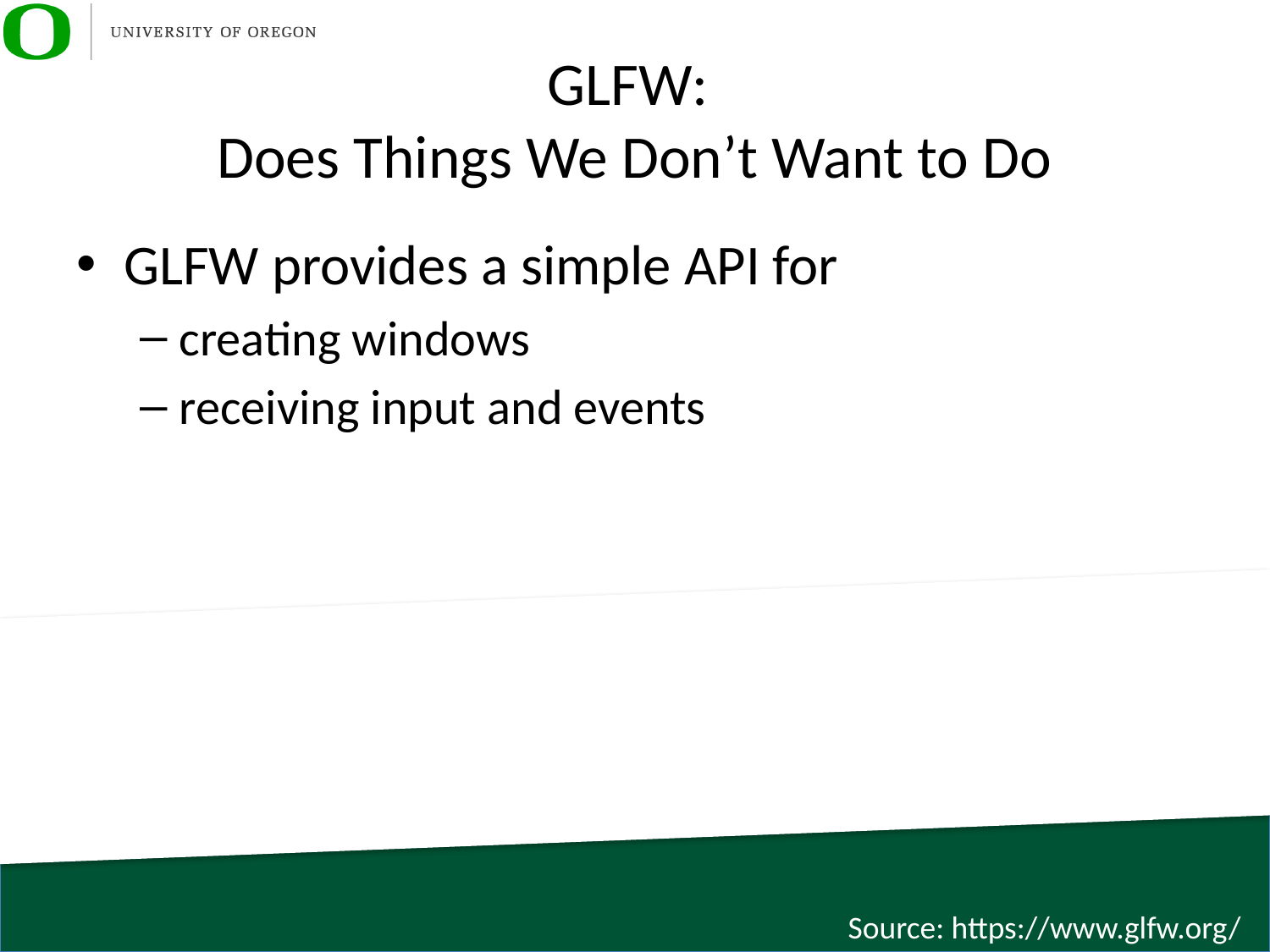

# GLFW: Does Things We Don’t Want to Do
GLFW provides a simple API for
creating windows
receiving input and events
Source: https://www.glfw.org/